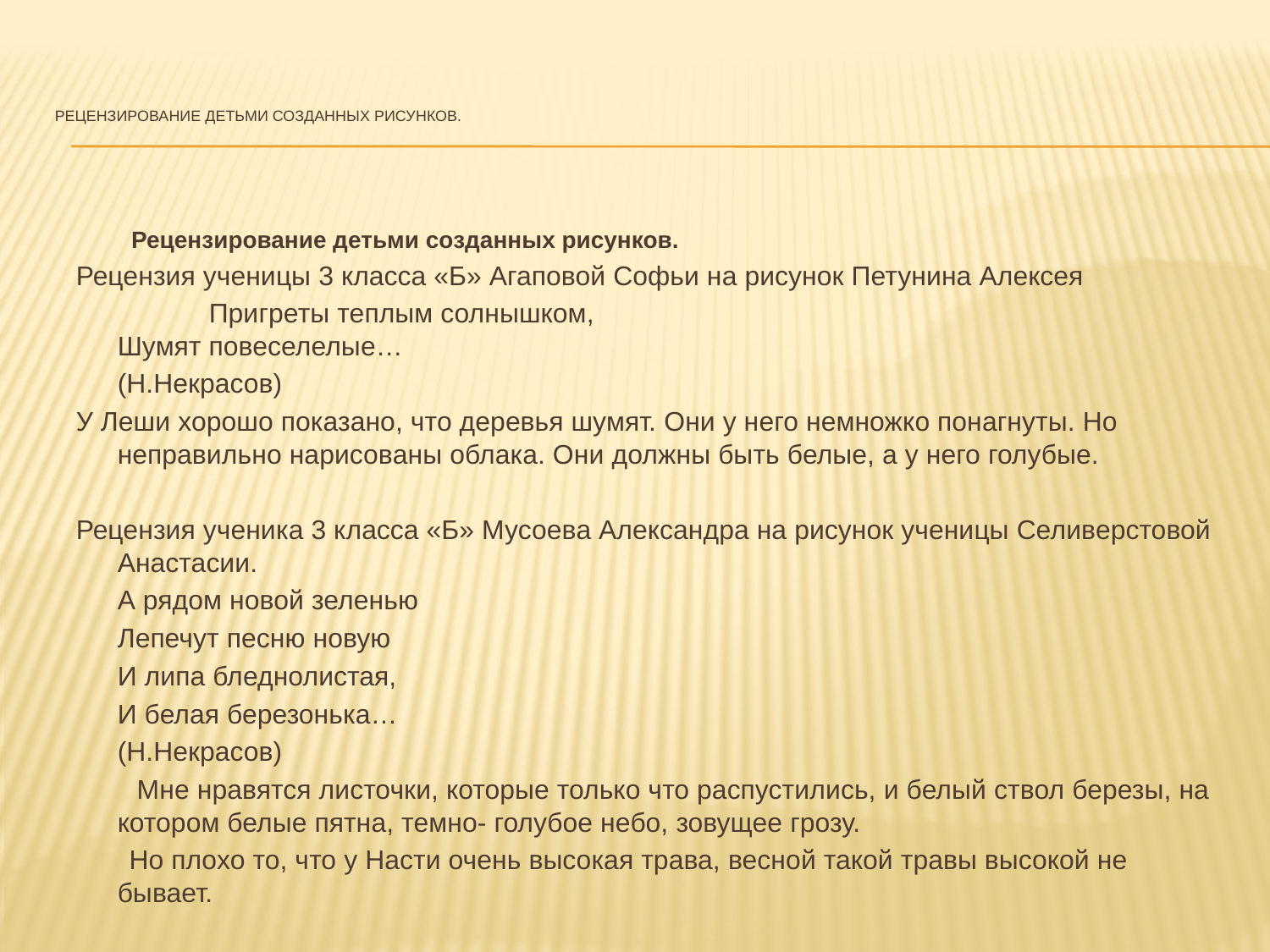

# Рецензирование детьми созданных рисунков.
Рецензирование детьми созданных рисунков.
Рецензия ученицы 3 класса «Б» Агаповой Софьи на рисунок Петунина Алексея
	            Пригреты теплым солнышком,
	Шумят повеселелые…
			(Н.Некрасов)
У Леши хорошо показано, что деревья шумят. Они у него немножко понагнуты. Но неправильно нарисованы облака. Они должны быть белые, а у него голубые.

Рецензия ученика 3 класса «Б» Мусоева Александра на рисунок ученицы Селиверстовой Анастасии.
	А рядом новой зеленью
	Лепечут песню новую
	И липа бледнолистая,
	И белая березонька…
			(Н.Некрасов)
        Мне нравятся листочки, которые только что распустились, и белый ствол березы, на котором белые пятна, темно- голубое небо, зовущее грозу.
       Но плохо то, что у Насти очень высокая трава, весной такой травы высокой не бывает.